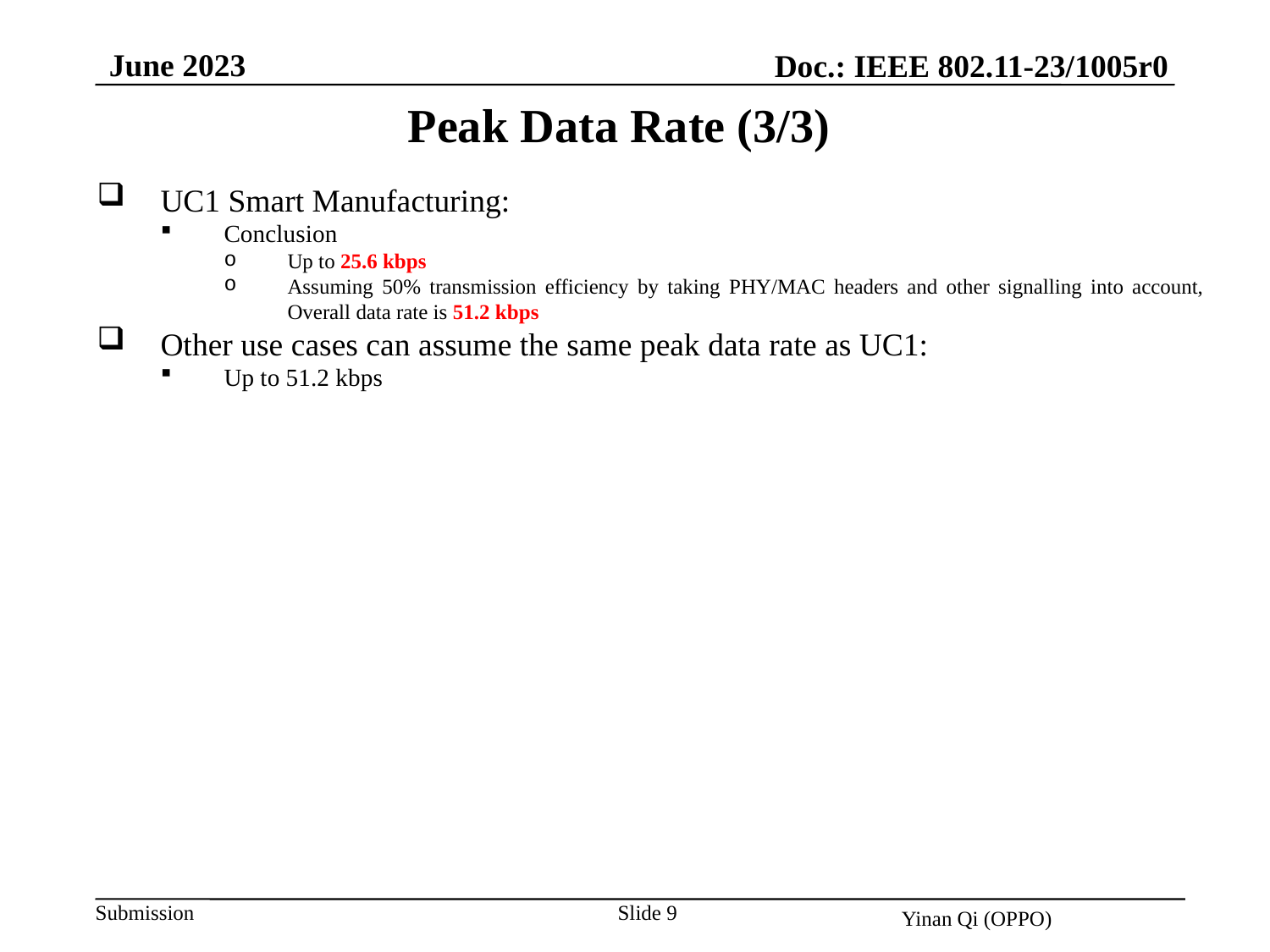

June 2023
Doc.: IEEE 802.11-23/1005r0
Peak Data Rate (3/3)
UC1 Smart Manufacturing:
Conclusion
Up to 25.6 kbps
Assuming 50% transmission efficiency by taking PHY/MAC headers and other signalling into account, Overall data rate is 51.2 kbps
Other use cases can assume the same peak data rate as UC1:
Up to 51.2 kbps
Slide 9
Yinan Qi (OPPO)